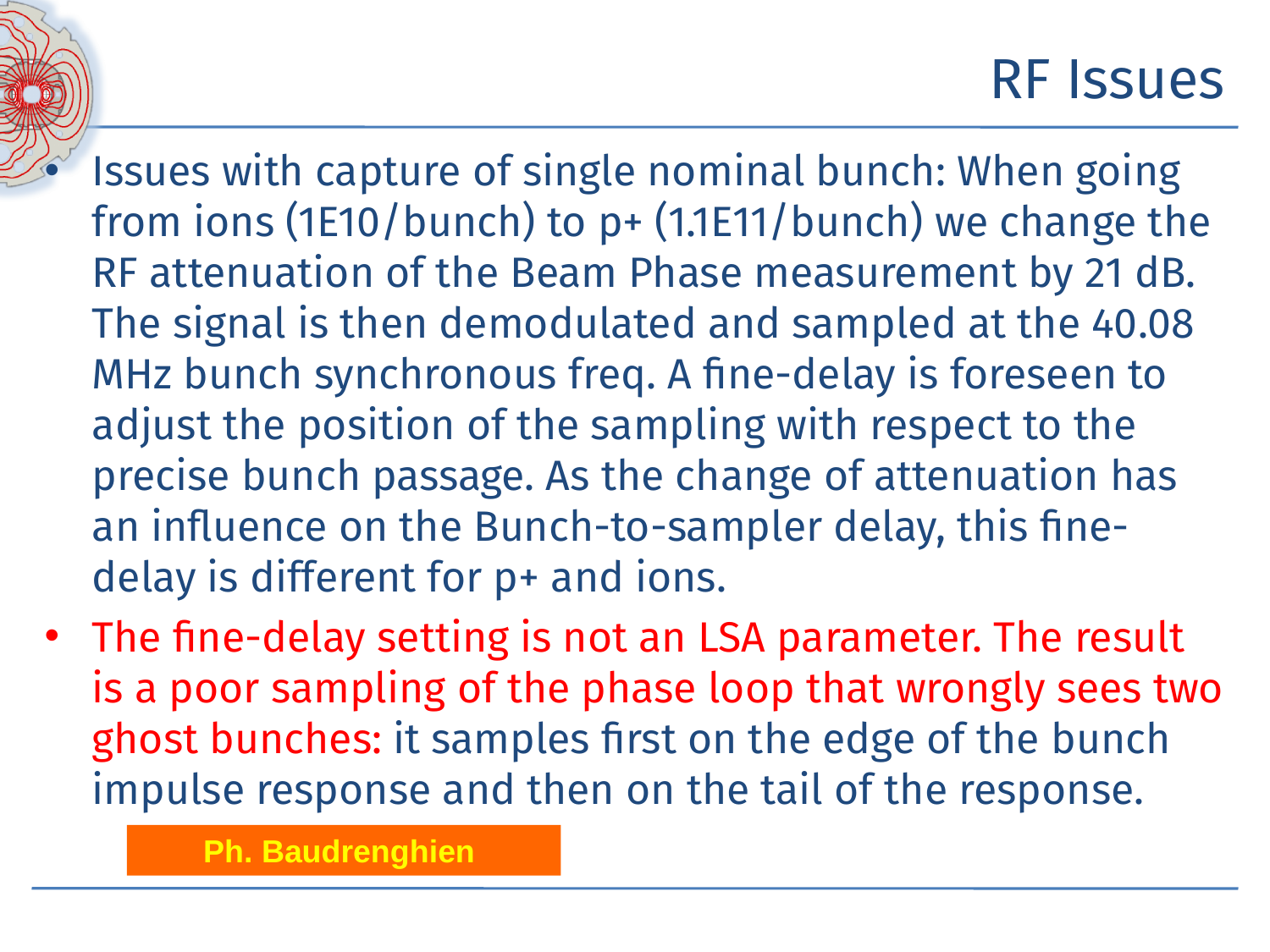

# RF Issues
Issues with capture of single nominal bunch: When going from ions (1E10/bunch) to p+ (1.1E11/bunch) we change the RF attenuation of the Beam Phase measurement by 21 dB. The signal is then demodulated and sampled at the 40.08 MHz bunch synchronous freq. A fine-delay is foreseen to adjust the position of the sampling with respect to the precise bunch passage. As the change of attenuation has an influence on the Bunch-to-sampler delay, this fine-delay is different for p+ and ions.
The fine-delay setting is not an LSA parameter. The result is a poor sampling of the phase loop that wrongly sees two ghost bunches: it samples first on the edge of the bunch impulse response and then on the tail of the response.

Ph. Baudrenghien